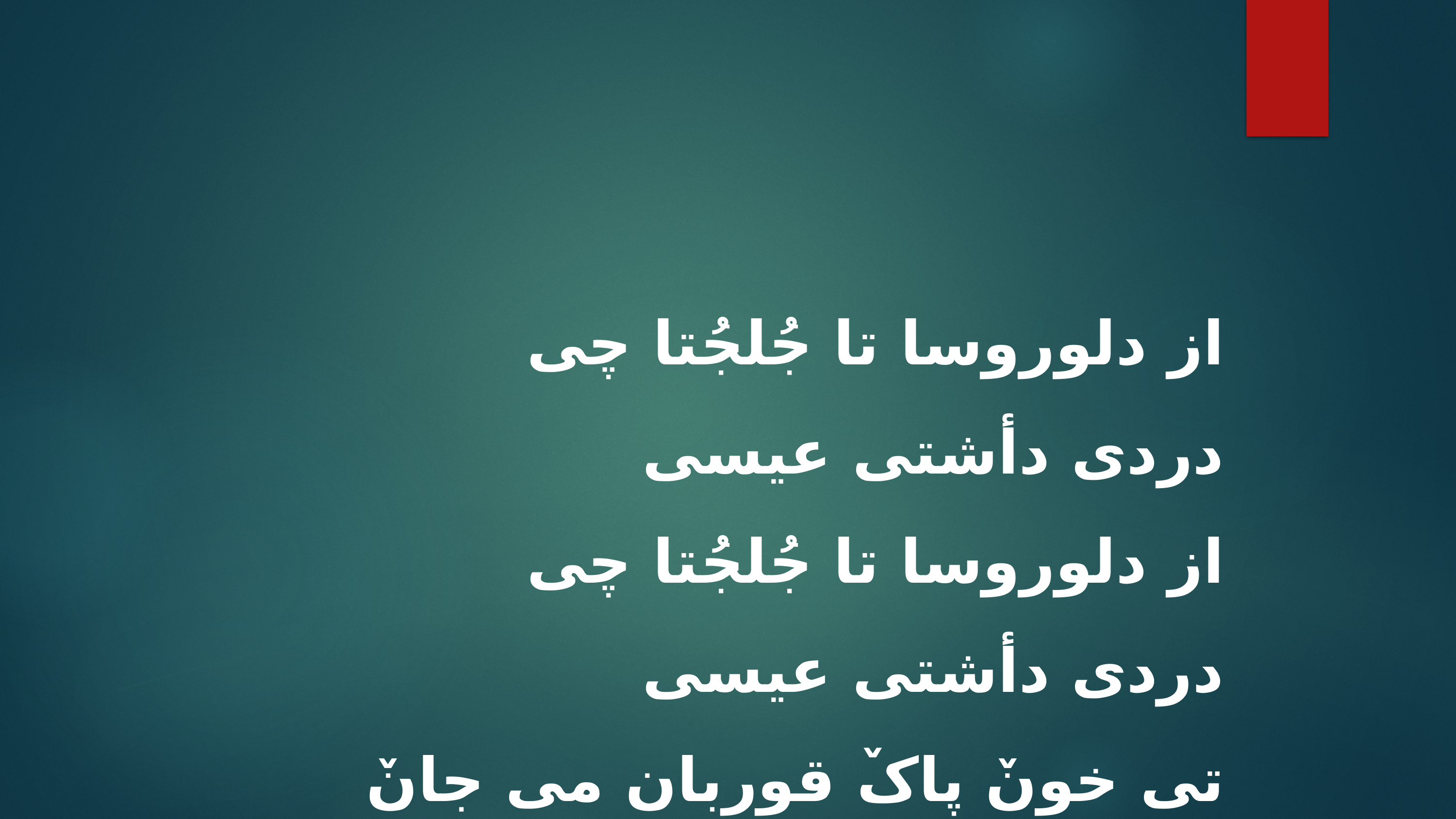

از دلوروسا تا جُلجُتا چی دردی دأشتی عیسی
از دلوروسا تا جُلجُتا چی دردی دأشتی عیسی
تی خونٚ پاکٚ قوربان می جانٚ عیسی